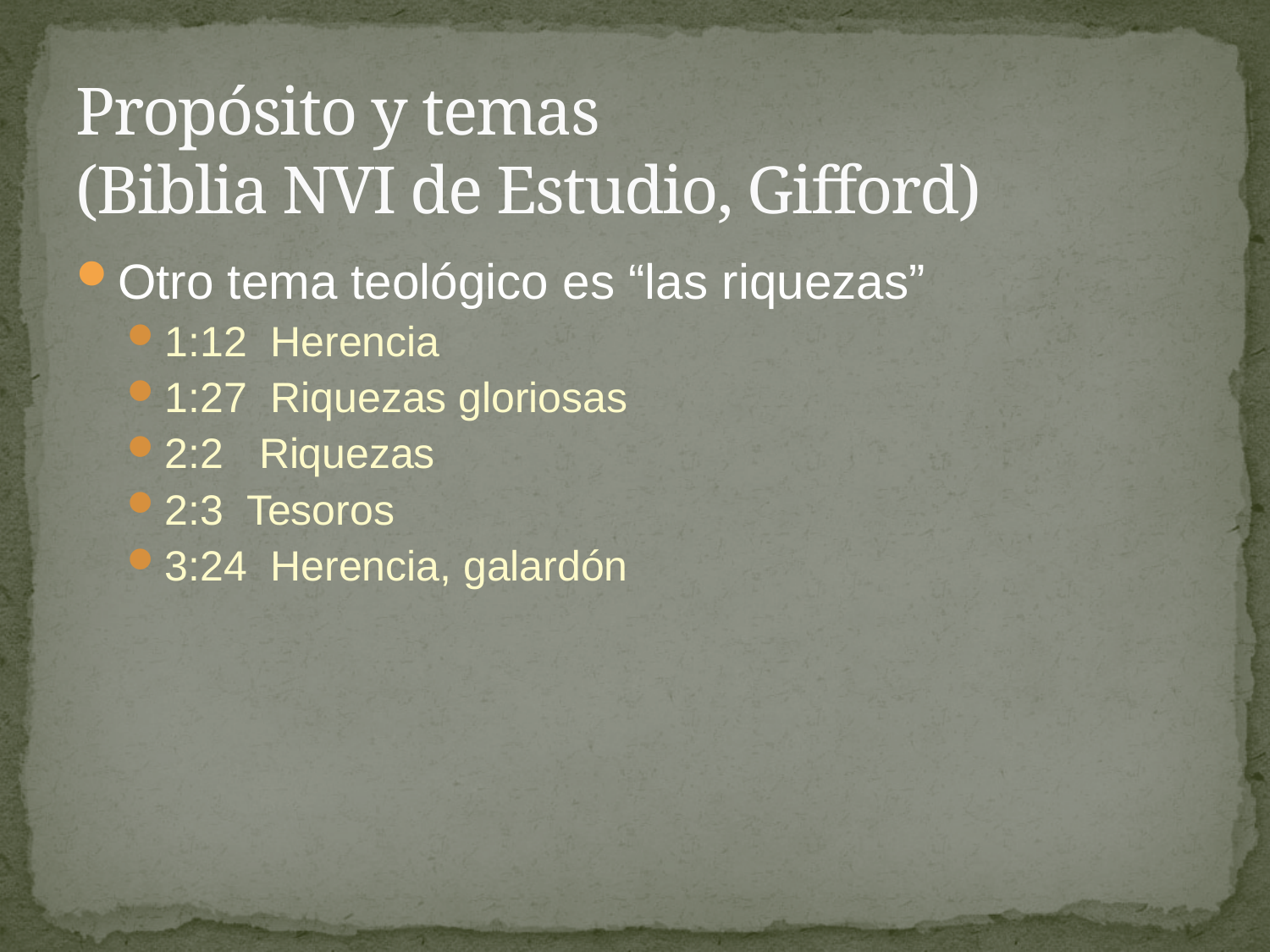

# Propósito y temas (Biblia NVI de Estudio, Gifford)
Otro tema teológico es “las riquezas”
1:12  Herencia
1:27  Riquezas gloriosas
2:2   Riquezas
2:3  Tesoros
3:24  Herencia, galardón